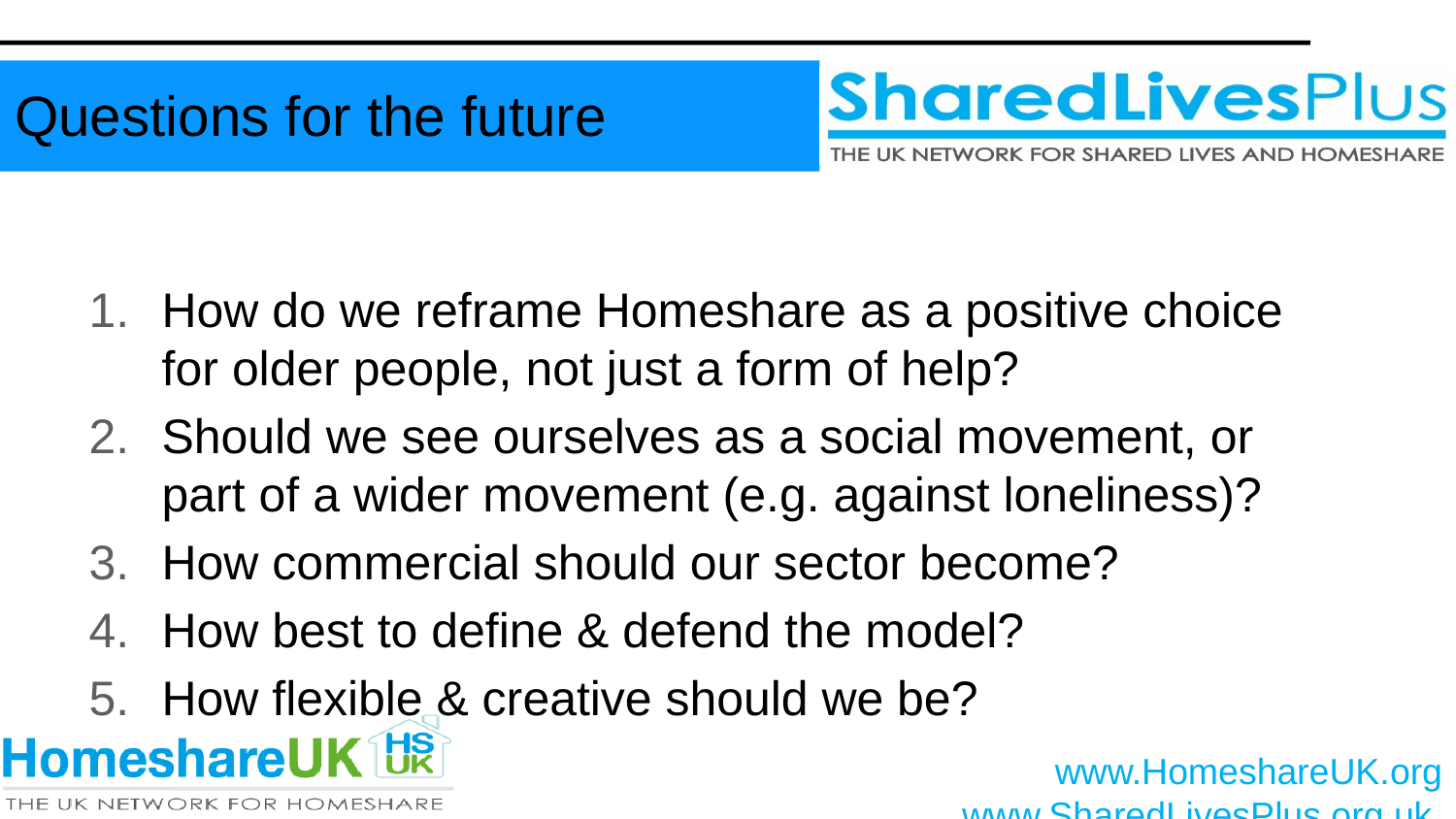

Questions for the future
How do we reframe Homeshare as a positive choice for older people, not just a form of help?
Should we see ourselves as a social movement, or part of a wider movement (e.g. against loneliness)?
How commercial should our sector become?
How best to define & defend the model?
How flexible & creative should we be?